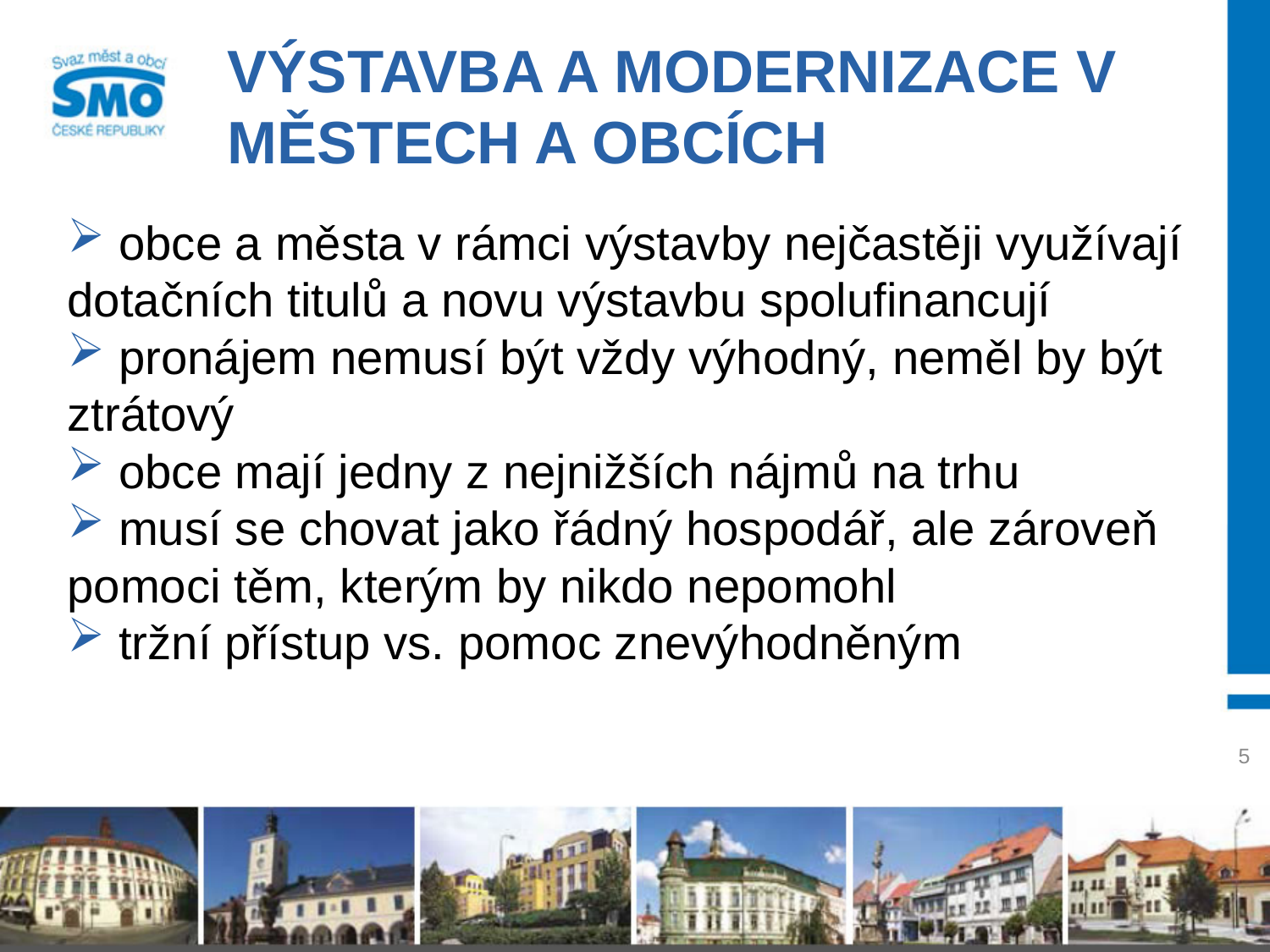

# Výstavba a modernizace v městech a obcích
 obce a města v rámci výstavby nejčastěji využívají dotačních titulů a novu výstavbu spolufinancují
 pronájem nemusí být vždy výhodný, neměl by být ztrátový
 obce mají jedny z nejnižších nájmů na trhu
 musí se chovat jako řádný hospodář, ale zároveň pomoci těm, kterým by nikdo nepomohl
 tržní přístup vs. pomoc znevýhodněným